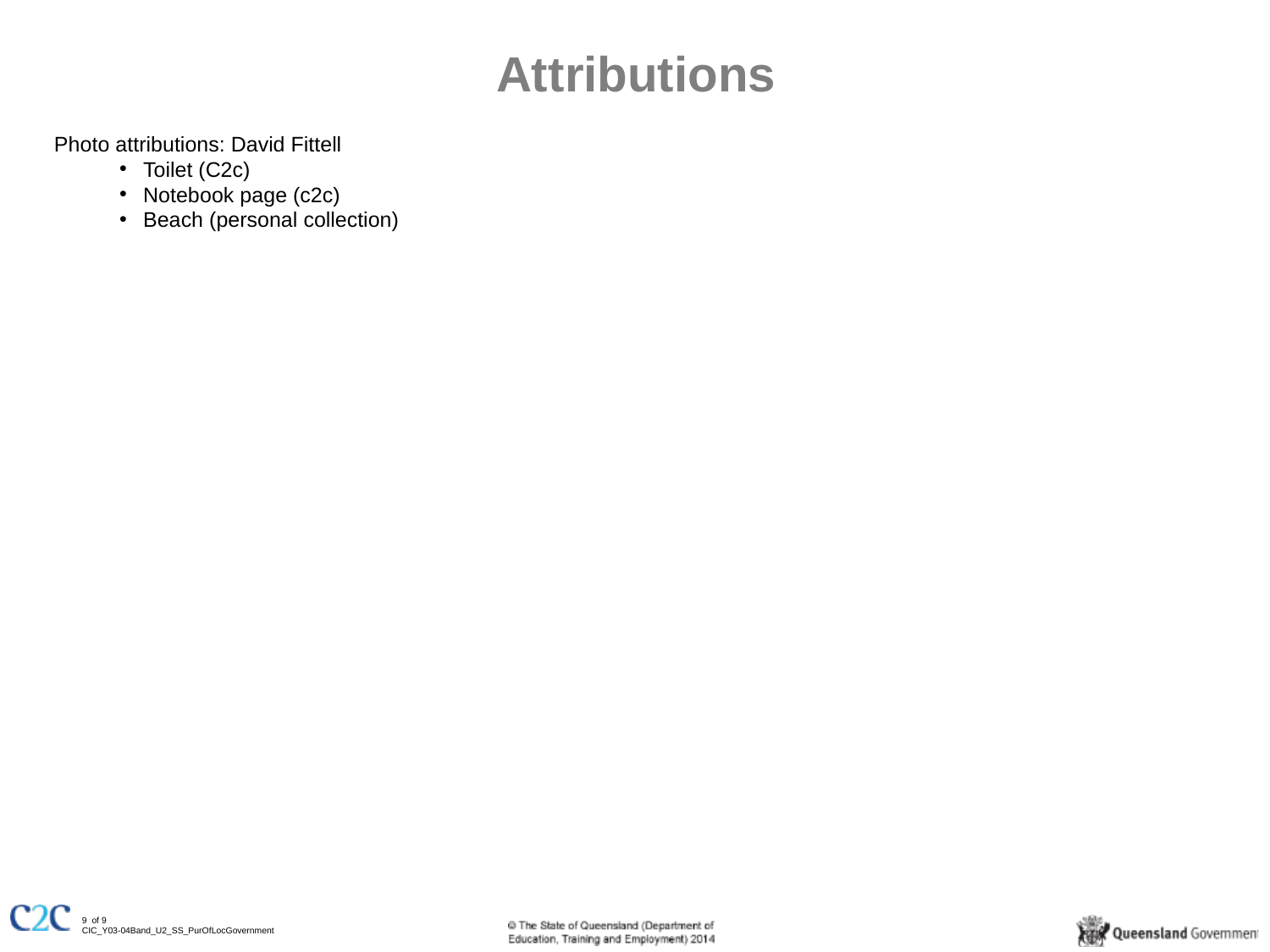

Attributions
Photo attributions: David Fittell
Toilet (C2c)
Notebook page (c2c)
Beach (personal collection)